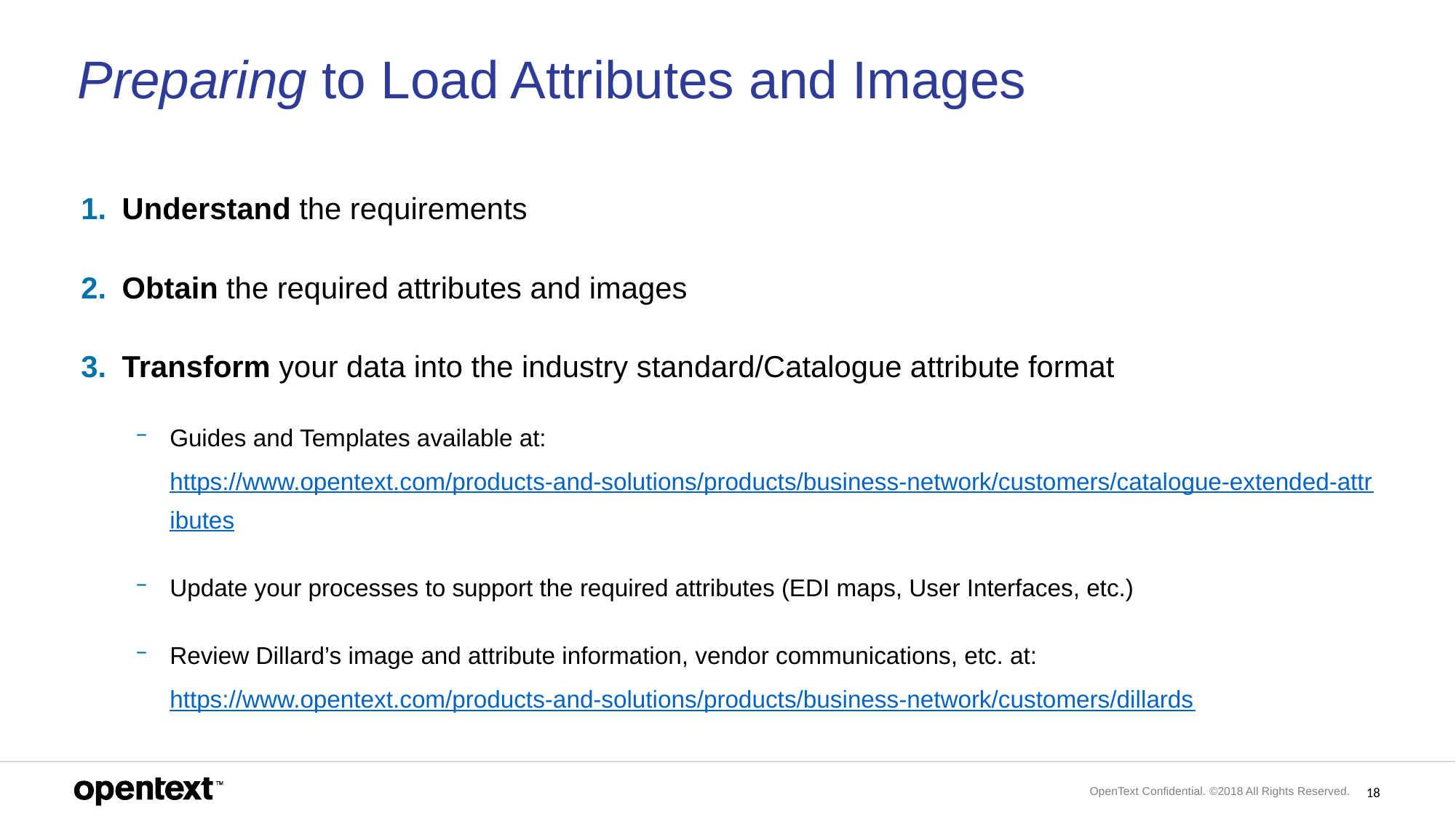

# Preparing to Load Attributes and Images
Understand the requirements
Obtain the required attributes and images
Transform your data into the industry standard/Catalogue attribute format
Guides and Templates available at: https://www.opentext.com/products-and-solutions/products/business-network/customers/catalogue-extended-attributes
Update your processes to support the required attributes (EDI maps, User Interfaces, etc.)
Review Dillard’s image and attribute information, vendor communications, etc. at: https://www.opentext.com/products-and-solutions/products/business-network/customers/dillards